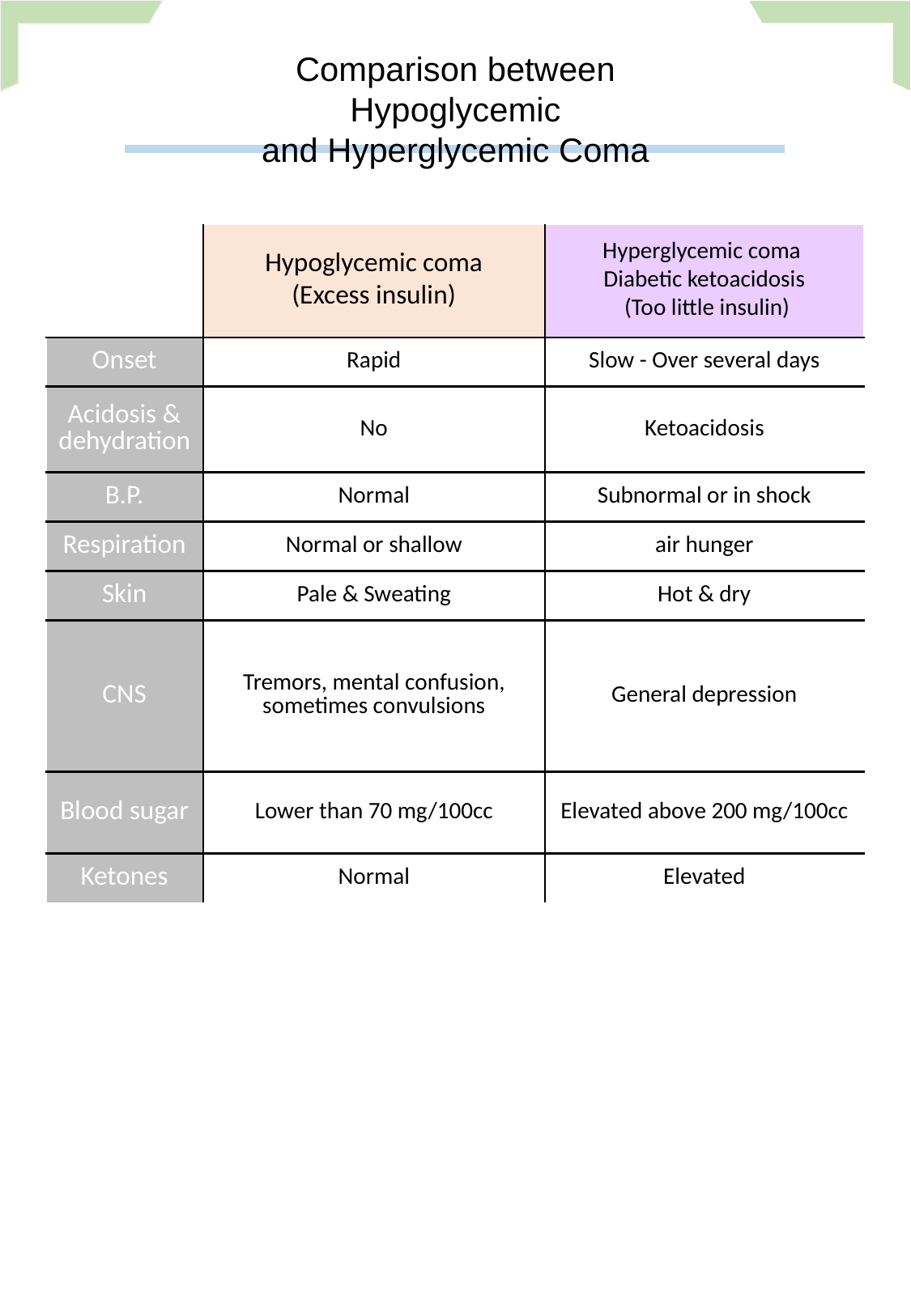

Comparison between Hypoglycemic
 and Hyperglycemic Coma
|  | Hypoglycemic coma (Excess insulin) | Hyperglycemic coma Diabetic ketoacidosis (Too little insulin) |
| --- | --- | --- |
| Onset | Rapid | Slow - Over several days |
| Acidosis & dehydration | No | Ketoacidosis |
| B.P. | Normal | Subnormal or in shock |
| Respiration | Normal or shallow | air hunger |
| Skin | Pale & Sweating | Hot & dry |
| CNS | Tremors, mental confusion, sometimes convulsions | General depression |
| Blood sugar | Lower than 70 mg/100cc | Elevated above 200 mg/100cc |
| Ketones | Normal | Elevated |